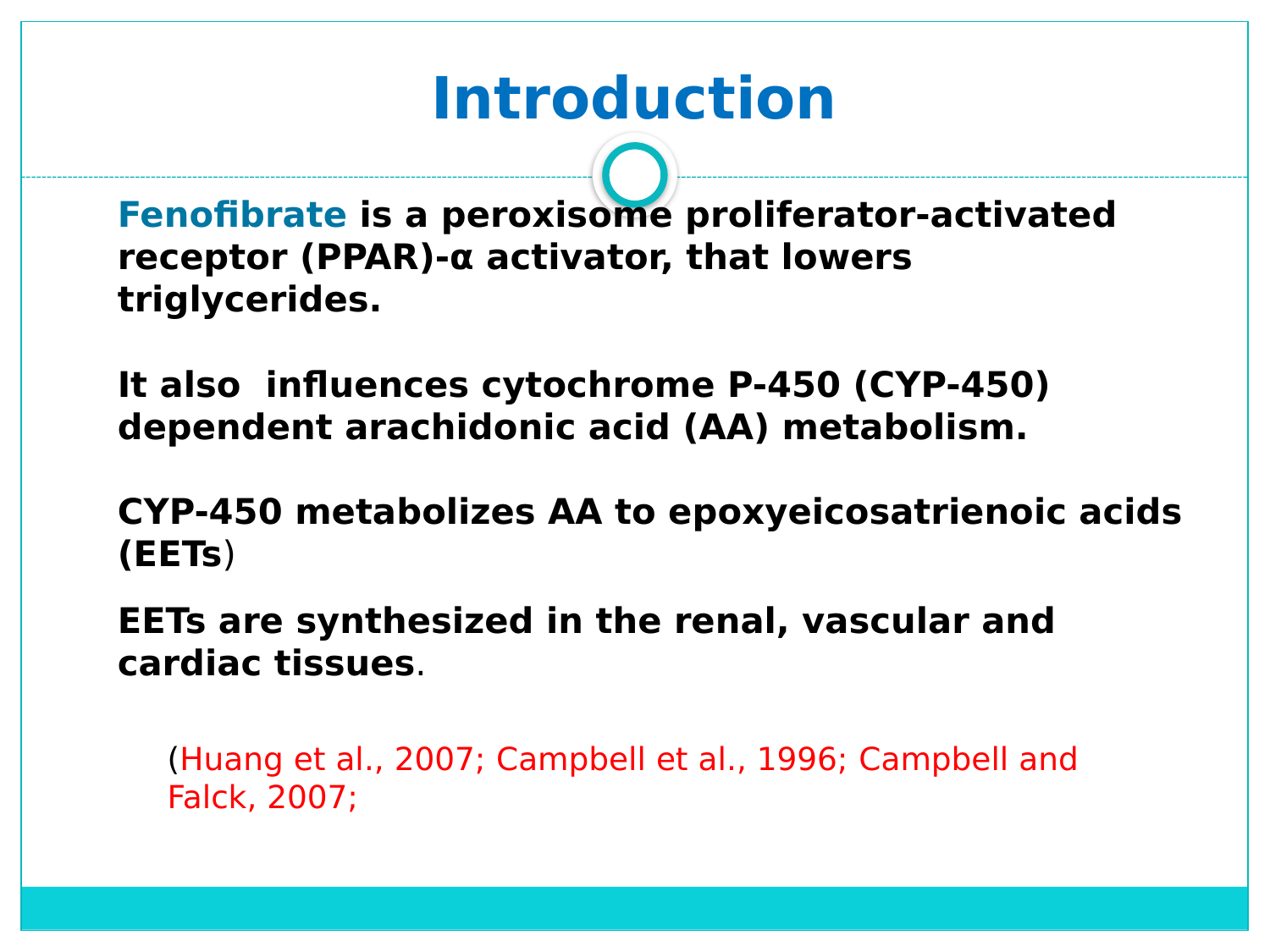

# Introduction
Fenofibrate is a peroxisome proliferator-activated receptor (PPAR)-α activator, that lowers triglycerides.

It also  influences cytochrome P-450 (CYP-450) dependent arachidonic acid (AA) metabolism.

CYP-450 metabolizes AA to epoxyeicosatrienoic acids (EETs)
EETs are synthesized in the renal, vascular and cardiac tissues.
(Huang et al., 2007; Campbell et al., 1996; Campbell and Falck, 2007;